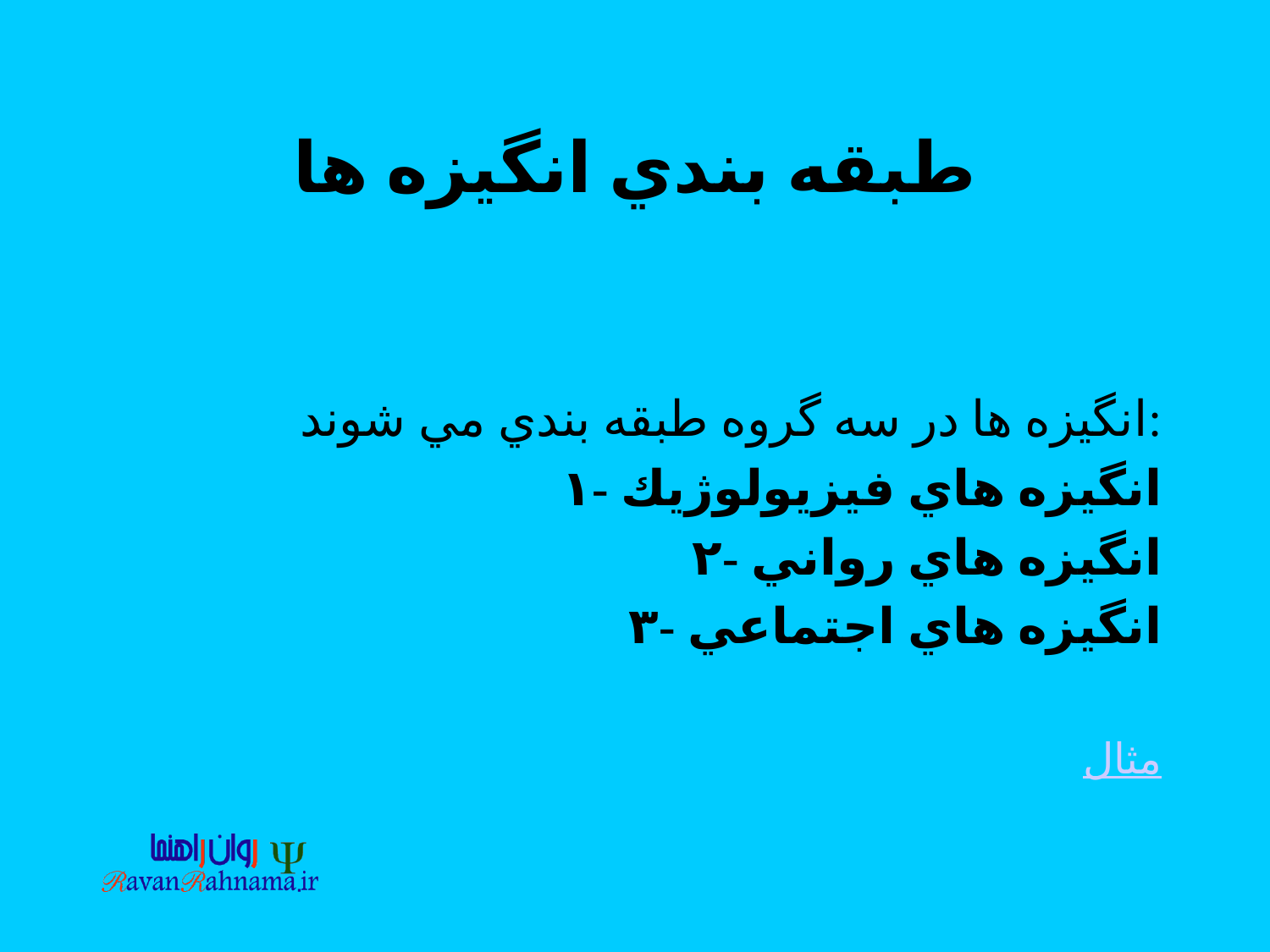

# طبقه بندي انگيزه ها
انگيزه ها در سه گروه طبقه بندي مي شوند:
۱- انگيزه هاي فيزيولوژيك
۲- انگيزه هاي رواني
۳- انگيزه هاي اجتماعي

مثال